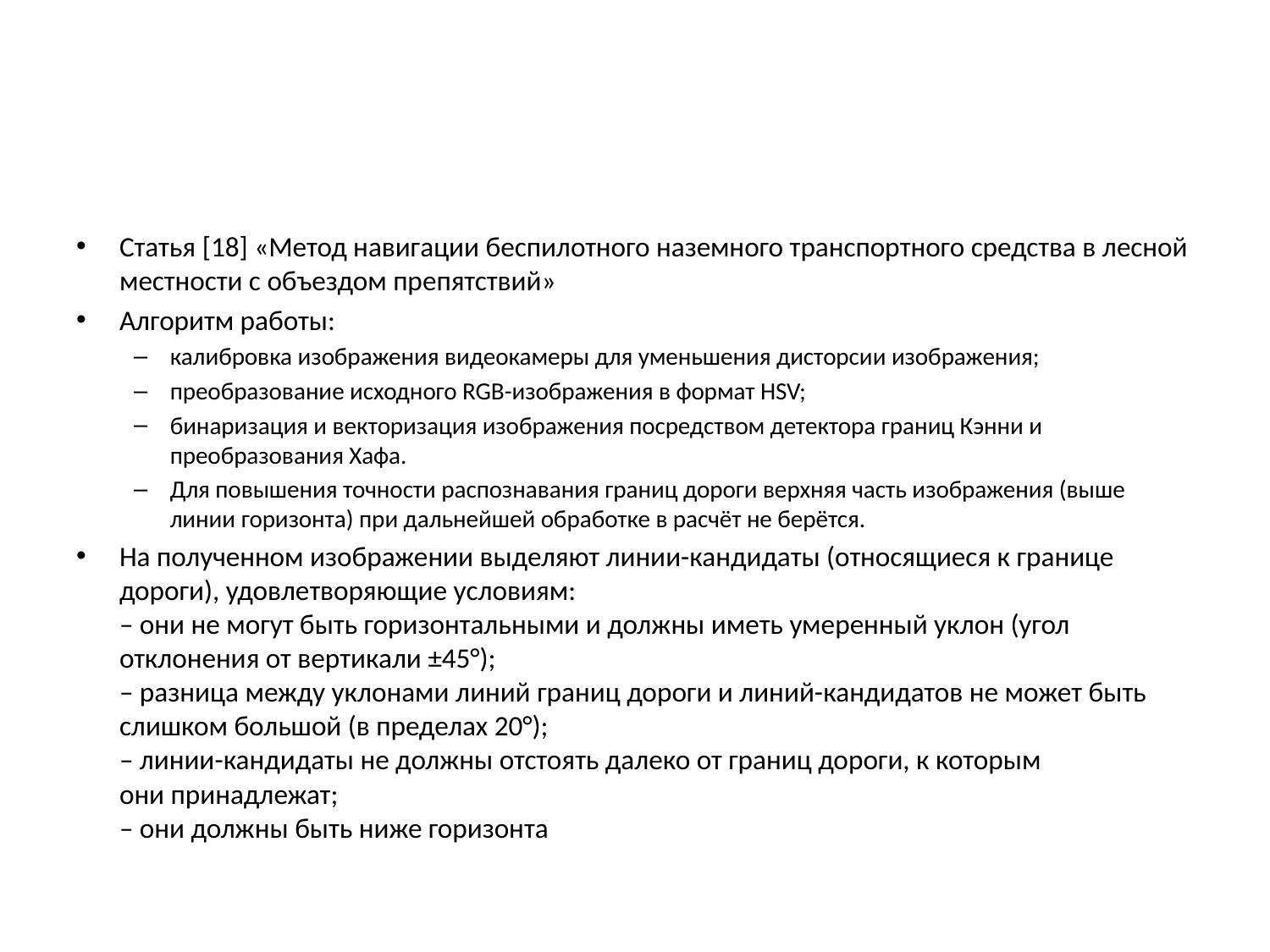

#
Статья [18] «Метод навигации беспилотного наземного транспортного средства в лесной местности с объездом препятствий»
Алгоритм работы:
калибровка изображения видеокамеры для уменьшения дисторсии изображения;
преобразование исходного RGB-изображения в формат HSV;
бинаризация и векторизация изображения посредством детектора границ Кэнни и преобразования Хафа.
Для повышения точности распознавания границ дороги верхняя часть изображения (выше линии горизонта) при дальнейшей обработке в расчёт не берётся.
На полученном изображении выделяют линии-кандидаты (относящиеся к границе дороги), удовлетворяющие условиям:
– они не могут быть горизонтальными и должны иметь умеренный уклон (угол отклонения от вертикали ±45°);
– разница между уклонами линий границ дороги и линий-кандидатов не может быть слишком большой (в пределах 20°);
– линии-кандидаты не должны отстоять далеко от границ дороги, к которым
они принадлежат;
– они должны быть ниже горизонта